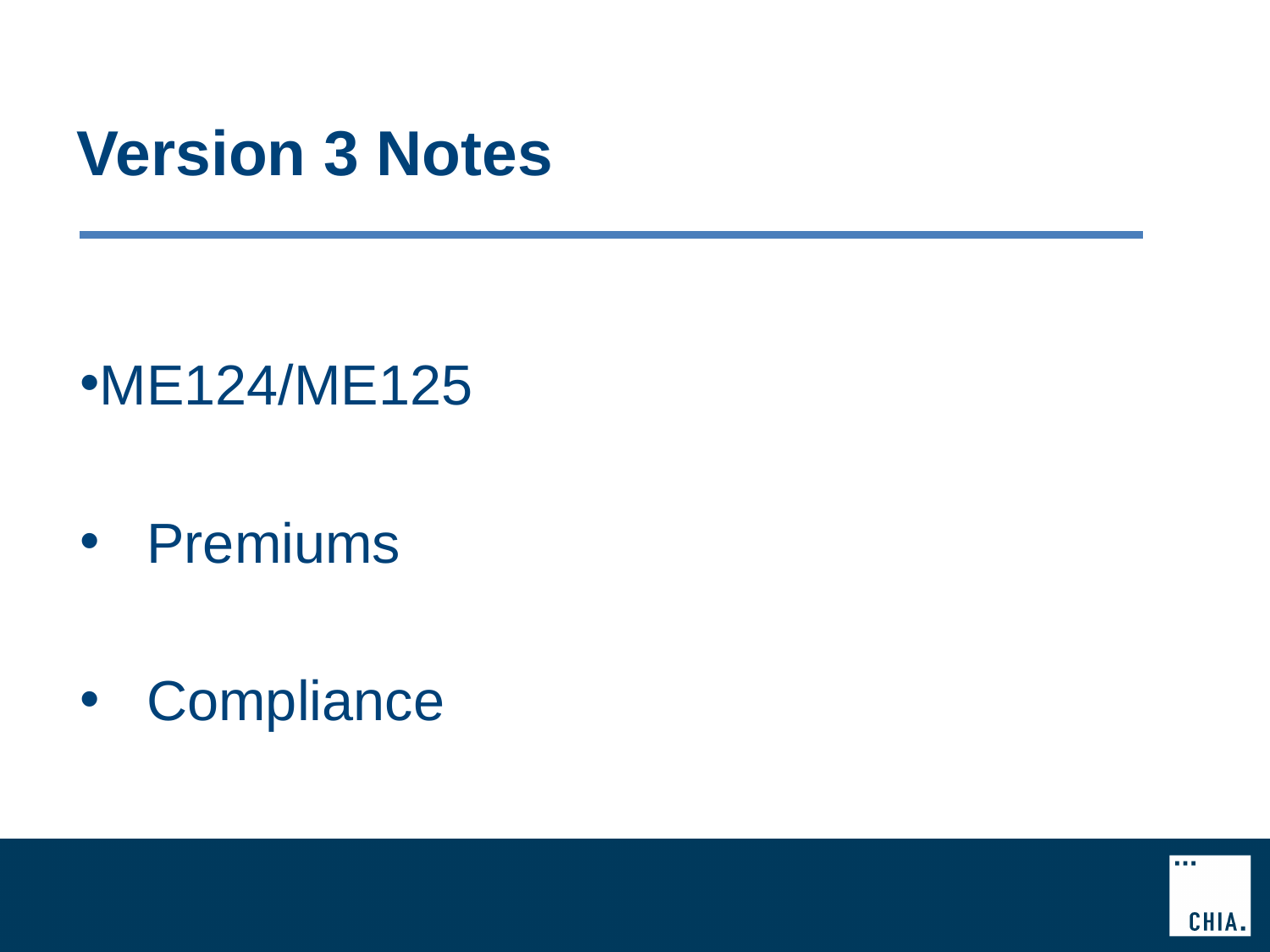

# Version 3 Notes

ME124/ME125

   Premiums

   Compliance